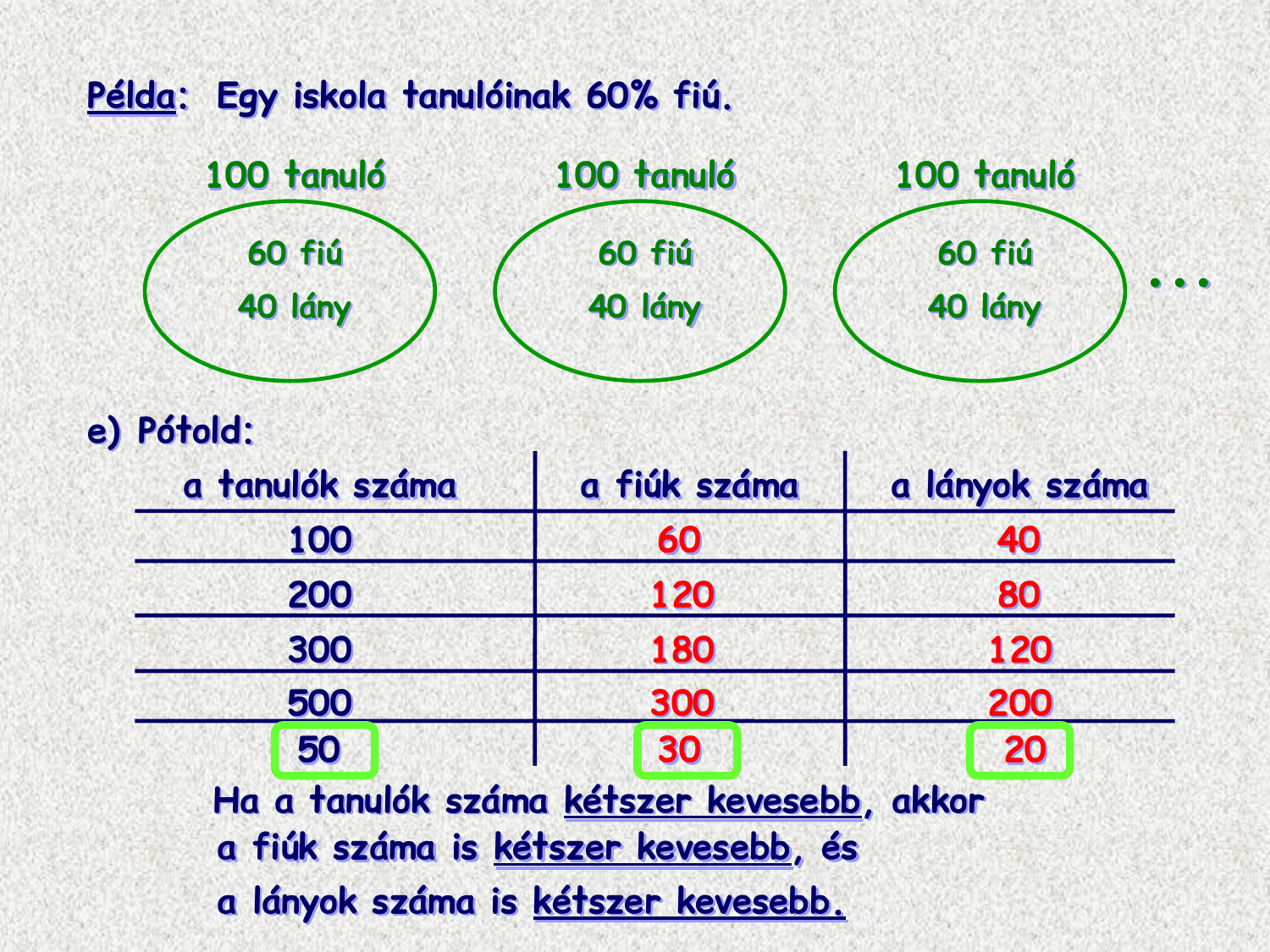

Példa:
Egy iskola tanulóinak 60% fiú.
100 tanuló
100 tanuló
100 tanuló

...
60 fiú
60 fiú
60 fiú
40 lány
40 lány
40 lány
e)	Pótold:

a tanulók száma
a fiúk száma
a lányok száma

100
60
40

200
120
80

300
180
120

500
300
200
50
30
20

Ha a tanulók száma kétszer kevesebb, akkor
a fiúk száma is kétszer kevesebb, és
a lányok száma is kétszer kevesebb.